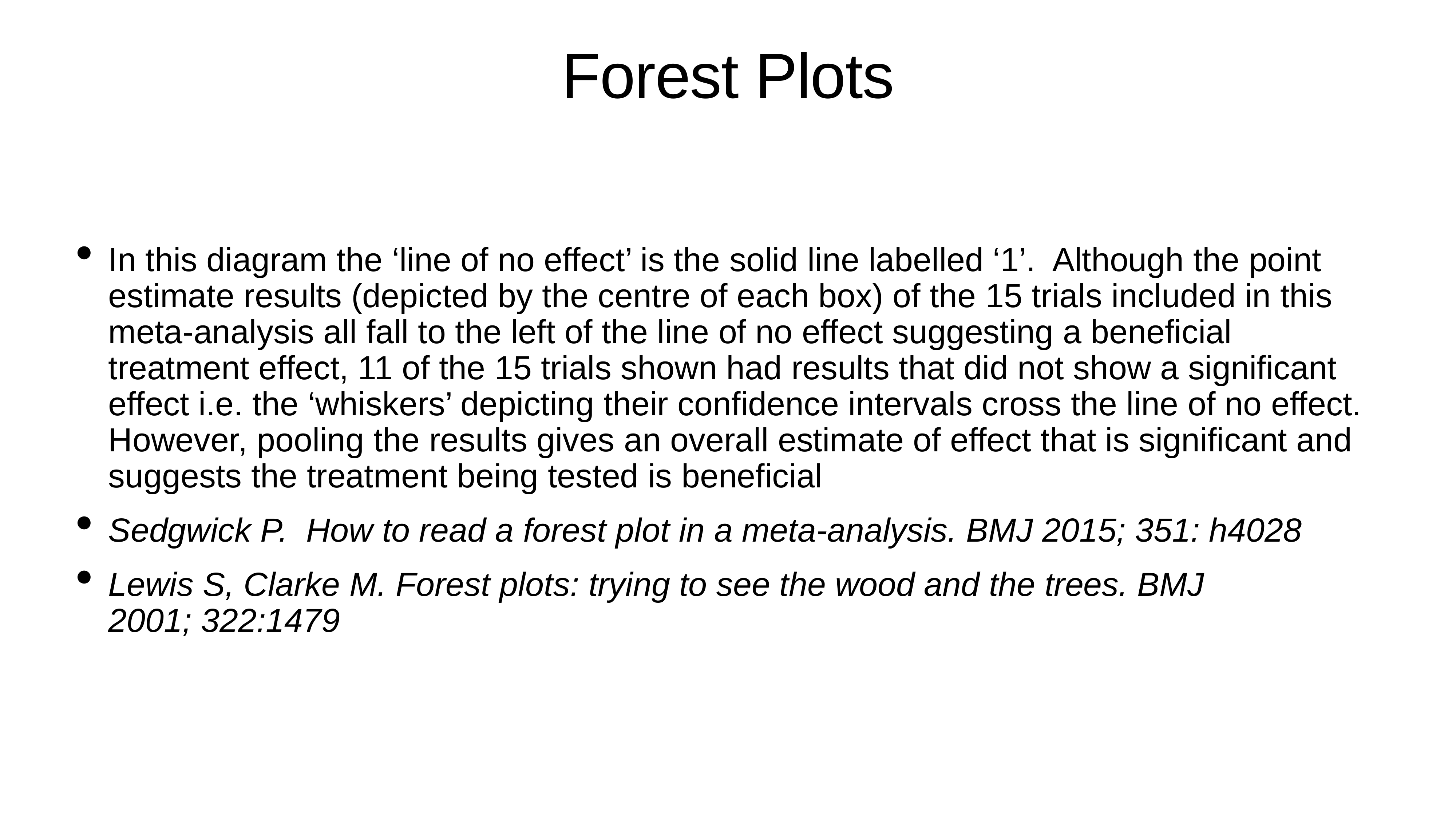

# Forest Plots
In this diagram the ‘line of no effect’ is the solid line labelled ‘1’.  Although the point estimate results (depicted by the centre of each box) of the 15 trials included in this meta-analysis all fall to the left of the line of no effect suggesting a beneficial treatment effect, 11 of the 15 trials shown had results that did not show a significant effect i.e. the ‘whiskers’ depicting their confidence intervals cross the line of no effect. However, pooling the results gives an overall estimate of effect that is significant and suggests the treatment being tested is beneficial
Sedgwick P.  How to read a forest plot in a meta-analysis. BMJ 2015; 351: h4028
Lewis S, Clarke M. Forest plots: trying to see the wood and the trees. BMJ  2001; 322:1479